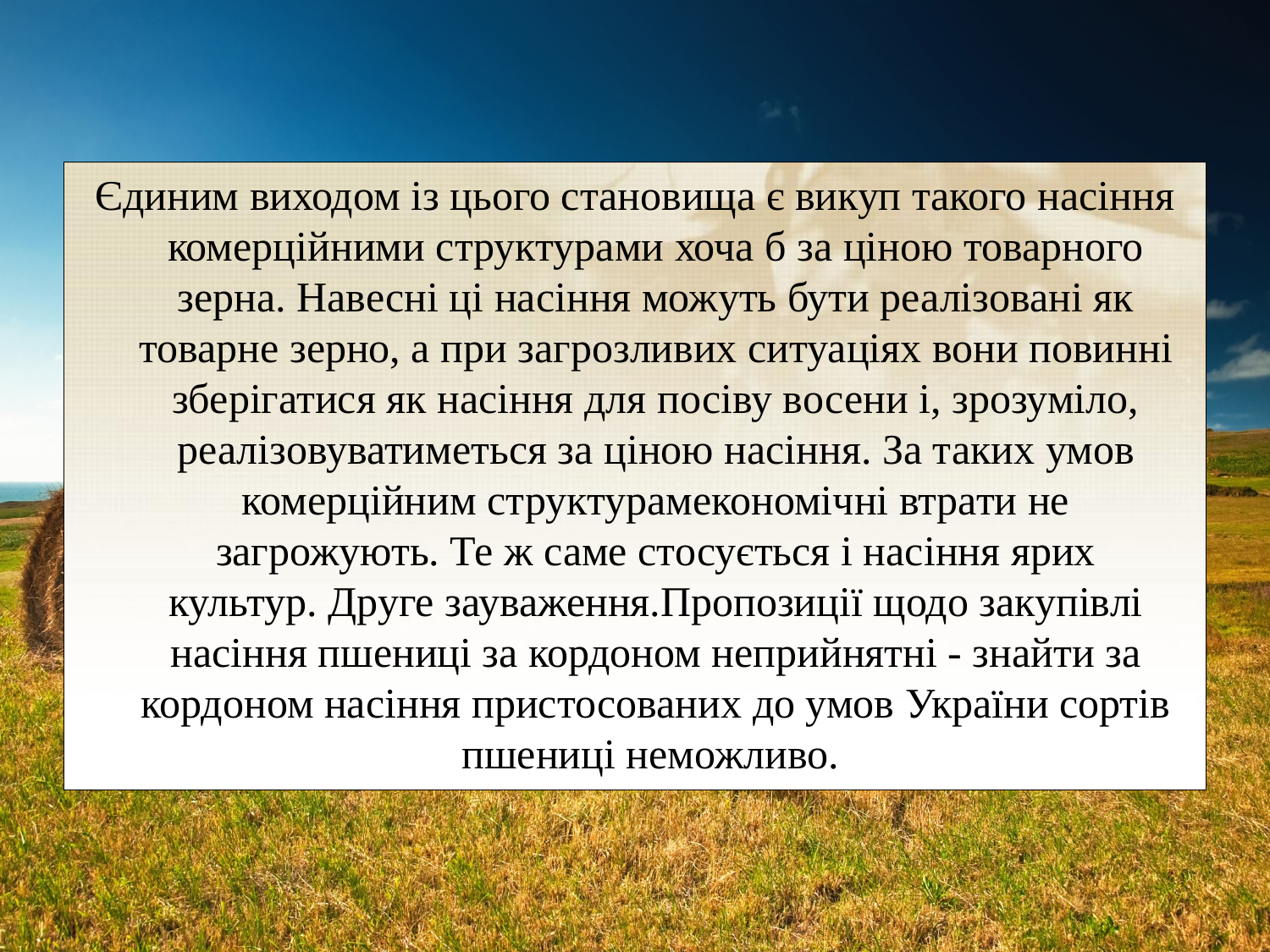

Єдиним виходом із цього становища є викуп такого насіння комерційними структурами хоча б за ціною товарного зерна. Навесні ці насіння можуть бути реалізовані як товарне зерно, а при загрозливих ситуаціях вони повинні зберігатися як насіння для посіву восени і, зрозуміло, реалізовуватиметься за ціною насіння. За таких умов комерційним структурамекономічні втрати не загрожують. Те ж саме стосується і насіння ярих культур. Друге зауваження.Пропозиції щодо закупівлі насіння пшениці за кордоном неприйнятні - знайти за кордоном насіння пристосованих до умов України сортів пшениці неможливо.